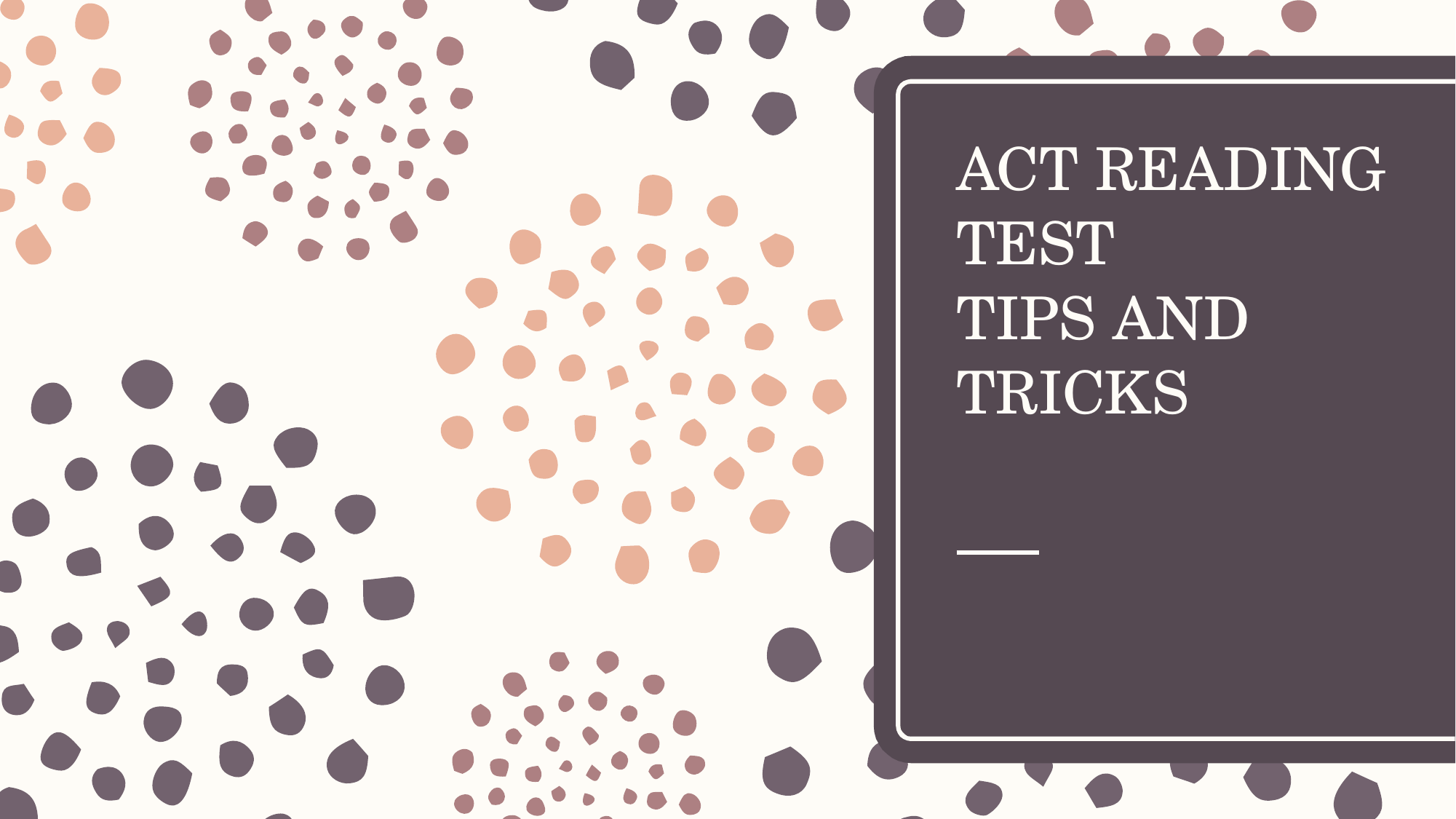

# ACT READING TEST TIPS AND TRICKS